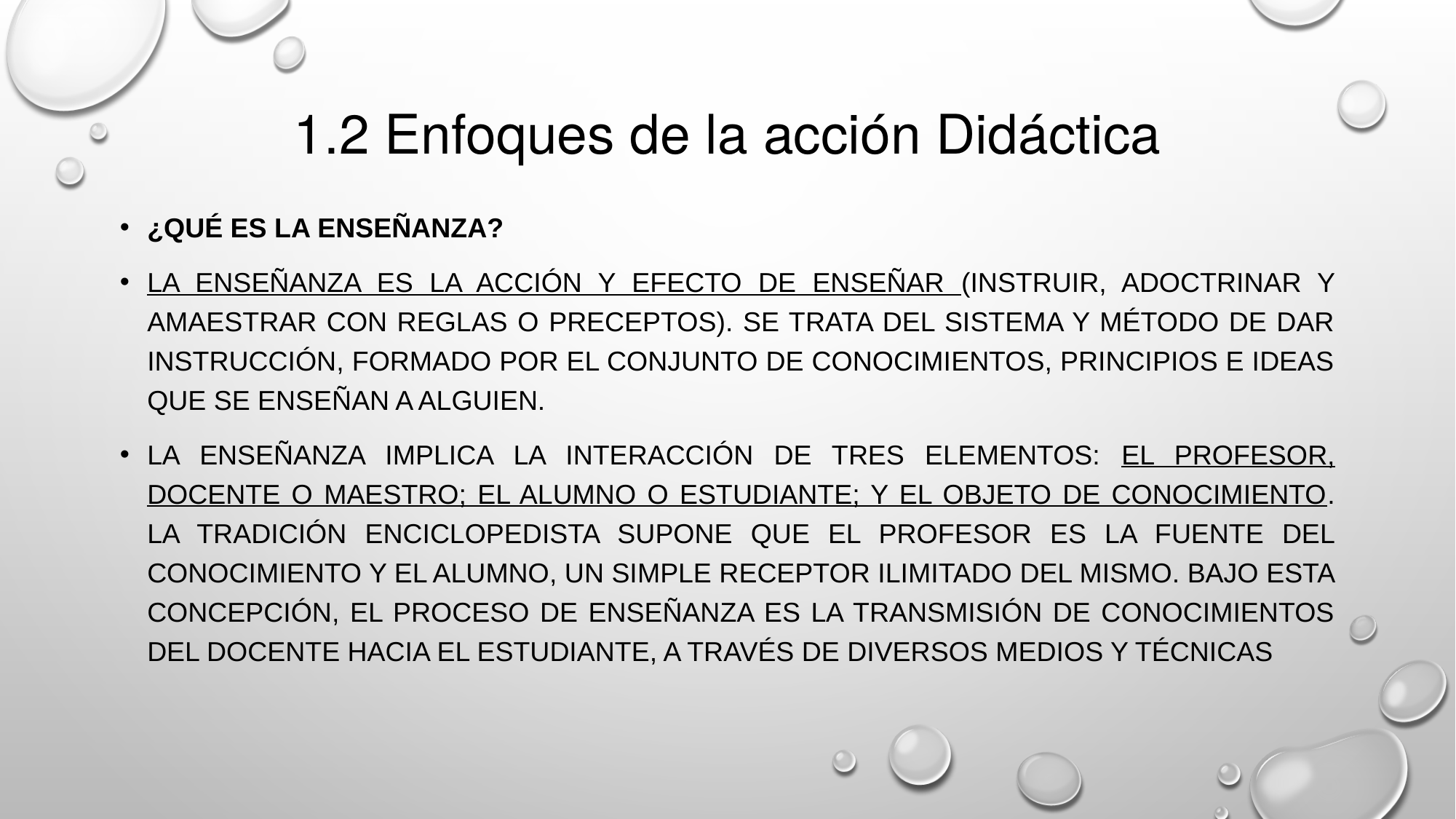

# 1.2 Enfoques de la acción Didáctica
¿Qué es la ENSEÑANZA?
La enseñanza es la acción y efecto de enseñar (instruir, adoctrinar y amaestrar con reglas o preceptos). Se trata del sistema y método de dar instrucción, formado por el conjunto de conocimientos, principios e ideas que se enseñan a alguien.
La enseñanza implica la interacción de tres elementos: el profesor, docente o maestro; el alumno o estudiante; y el objeto de conocimiento. La tradición enciclopedista supone que el profesor es la fuente del conocimiento y el alumno, un simple receptor ilimitado del mismo. Bajo esta concepción, el proceso de enseñanza es la transmisión de conocimientos del docente hacia el estudiante, a través de diversos medios y técnicas